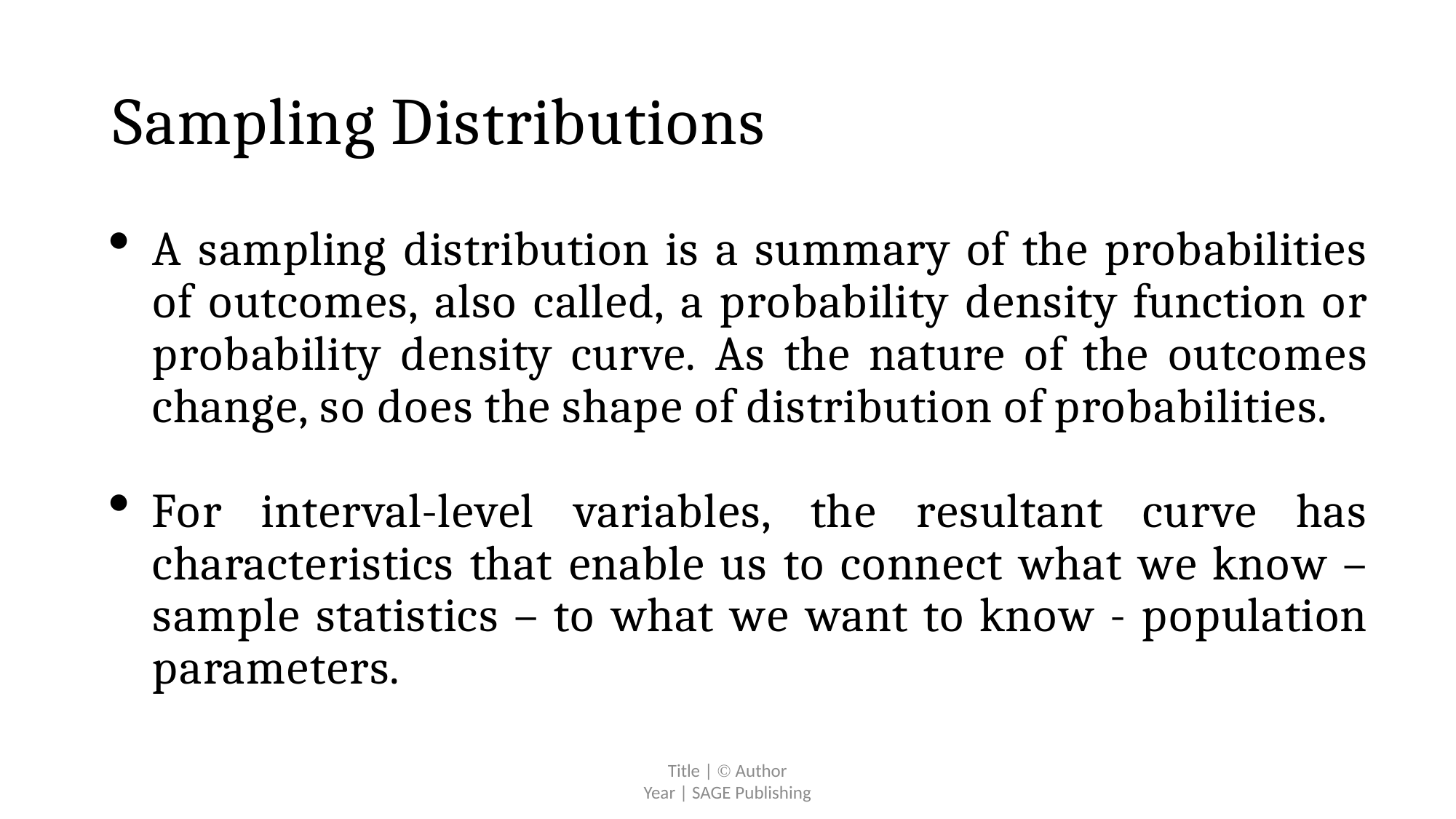

# Sampling Distributions
A sampling distribution is a summary of the probabilities of outcomes, also called, a probability density function or probability density curve. As the nature of the outcomes change, so does the shape of distribution of probabilities.

For interval-level variables, the resultant curve has characteristics that enable us to connect what we know – sample statistics – to what we want to know - population parameters.
Title | © Author
Year | SAGE Publishing